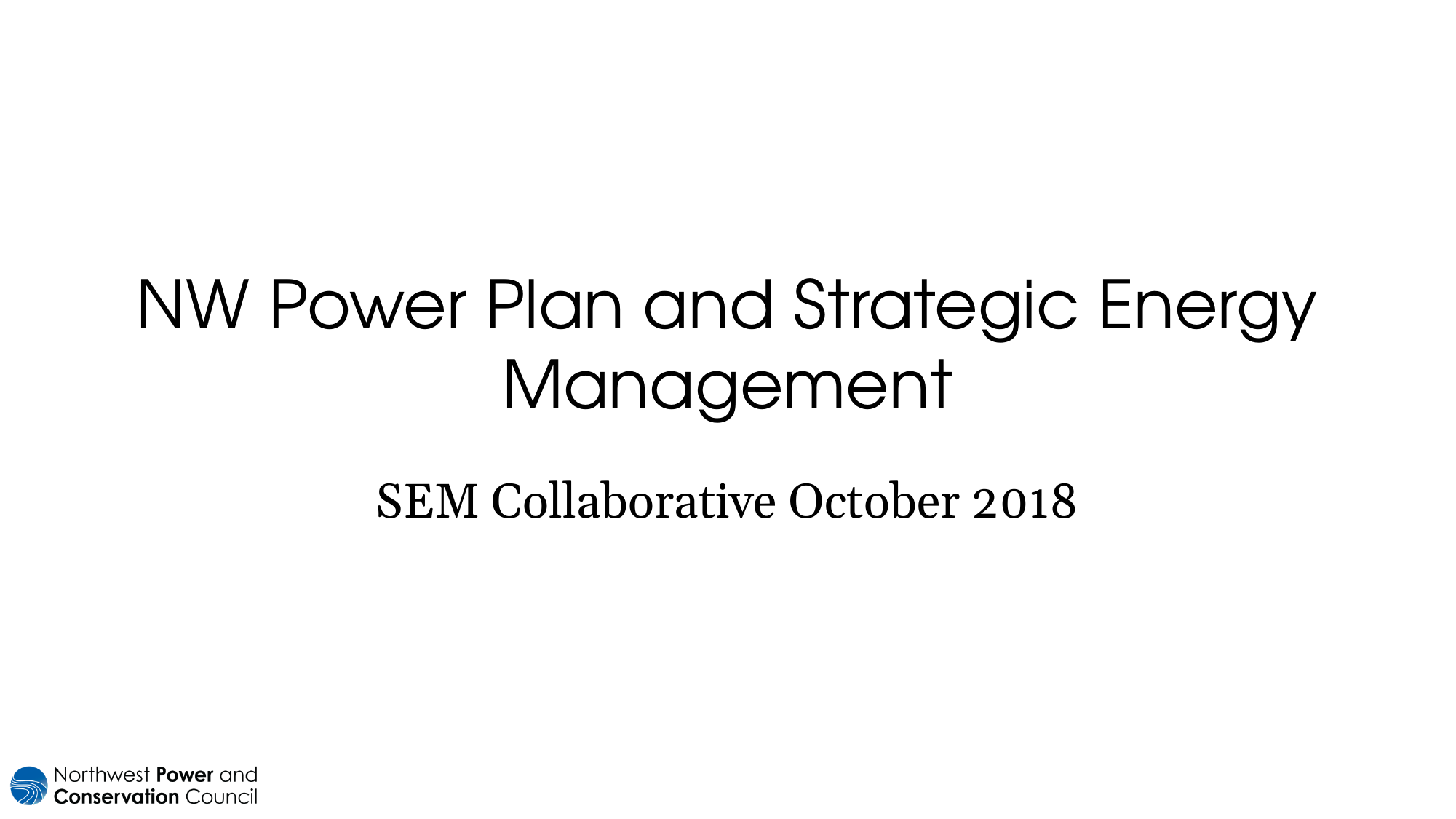

# NW Power Plan and Strategic Energy Management
SEM Collaborative October 2018